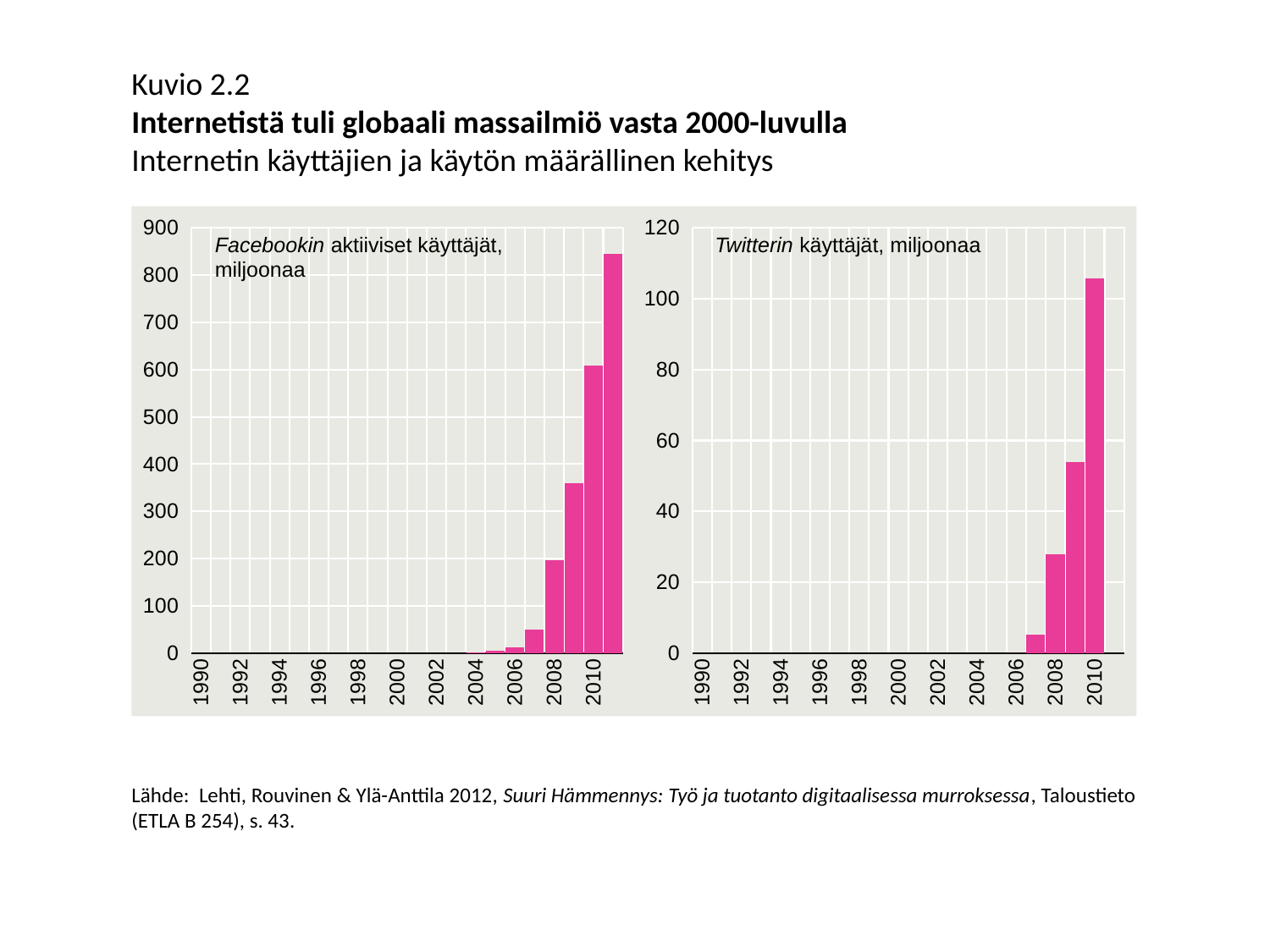

Kuvio 2.2
Internetistä tuli globaali massailmiö vasta 2000-luvulla
Internetin käyttäjien ja käytön määrällinen kehitys

### Chart

| Category | world, millions |
|---|---|
| 1990 | None |
| 1991 | None |
| 1992 | None |
| 1993 | None |
| 1994 | None |
| 1995 | None |
| 1996 | None |
| 1997 | None |
| 1998 | None |
| 1999 | None |
| 2000 | None |
| 2001 | None |
| 2002 | None |
| 2003 | None |
| 2004 | 1.0 |
| 2005 | 5.5 |
| 2006 | 12.0 |
| 2007 | 50.0 |
| 2008 | 197.0 |
| 2009 | 360.0 |
| 2010 | 608.0 |
| 2011 | 845.0 |

### Chart

| Category | world, millions |
|---|---|
| 1990 | None |
| 1991 | None |
| 1992 | None |
| 1993 | None |
| 1994 | None |
| 1995 | None |
| 1996 | None |
| 1997 | None |
| 1998 | None |
| 1999 | None |
| 2000 | None |
| 2001 | None |
| 2002 | None |
| 2003 | None |
| 2004 | None |
| 2005 | None |
| 2006 | 0.0 |
| 2007 | 5.11209958133012 |
| 2008 | 27.919602330457298 |
| 2009 | 53.872967555691794 |
| 2010 | 105.77971 |
| 2011 | None |
Facebookin aktiiviset käyttäjät, miljoonaa
Twitterin käyttäjät, miljoonaa
Lähde:  Lehti, Rouvinen & Ylä-Anttila 2012, Suuri Hämmennys: Työ ja tuotanto digitaalisessa murroksessa, Taloustieto
(ETLA B 254), s. 43.